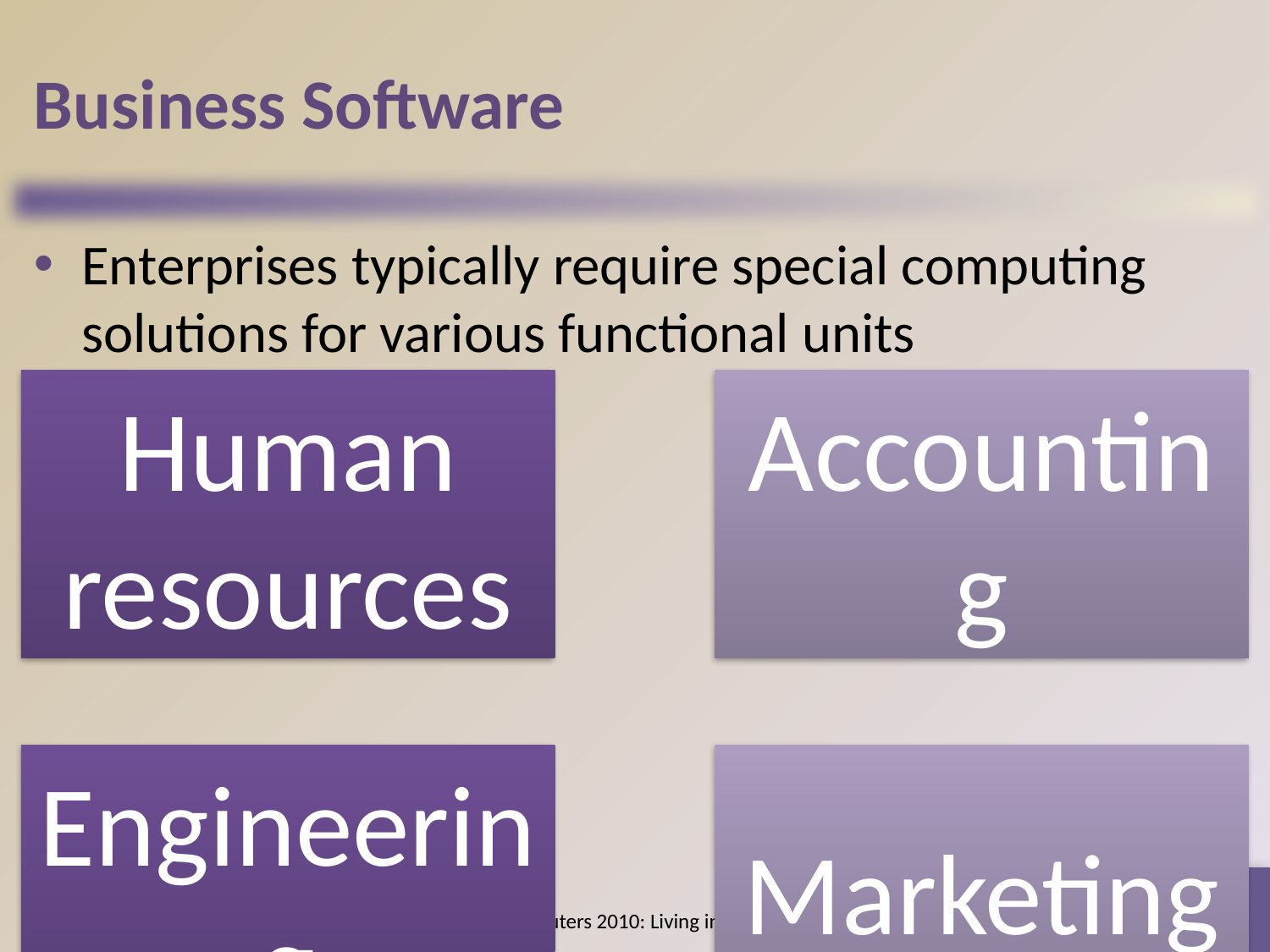

# Business Software
Enterprises typically require special computing solutions for various functional units
Human resources
Accounting
Marketing
23
Page 159
Discovering Computers 2010: Living in a Digital World Chapter 3